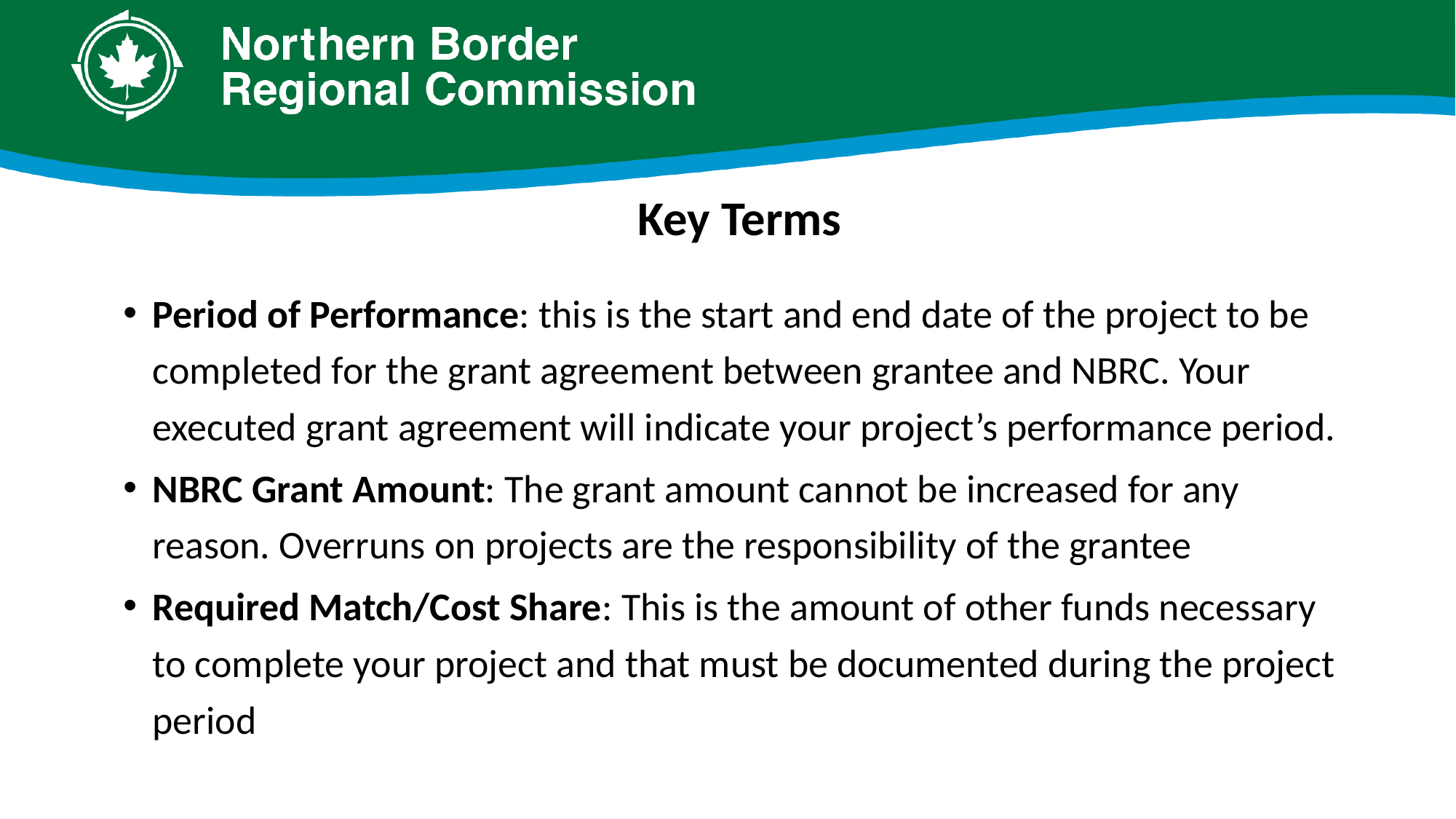

# Key Terms
Period of Performance: this is the start and end date of the project to be completed for the grant agreement between grantee and NBRC. Your executed grant agreement will indicate your project’s performance period.
NBRC Grant Amount: The grant amount cannot be increased for any reason. Overruns on projects are the responsibility of the grantee
Required Match/Cost Share: This is the amount of other funds necessary to complete your project and that must be documented during the project period